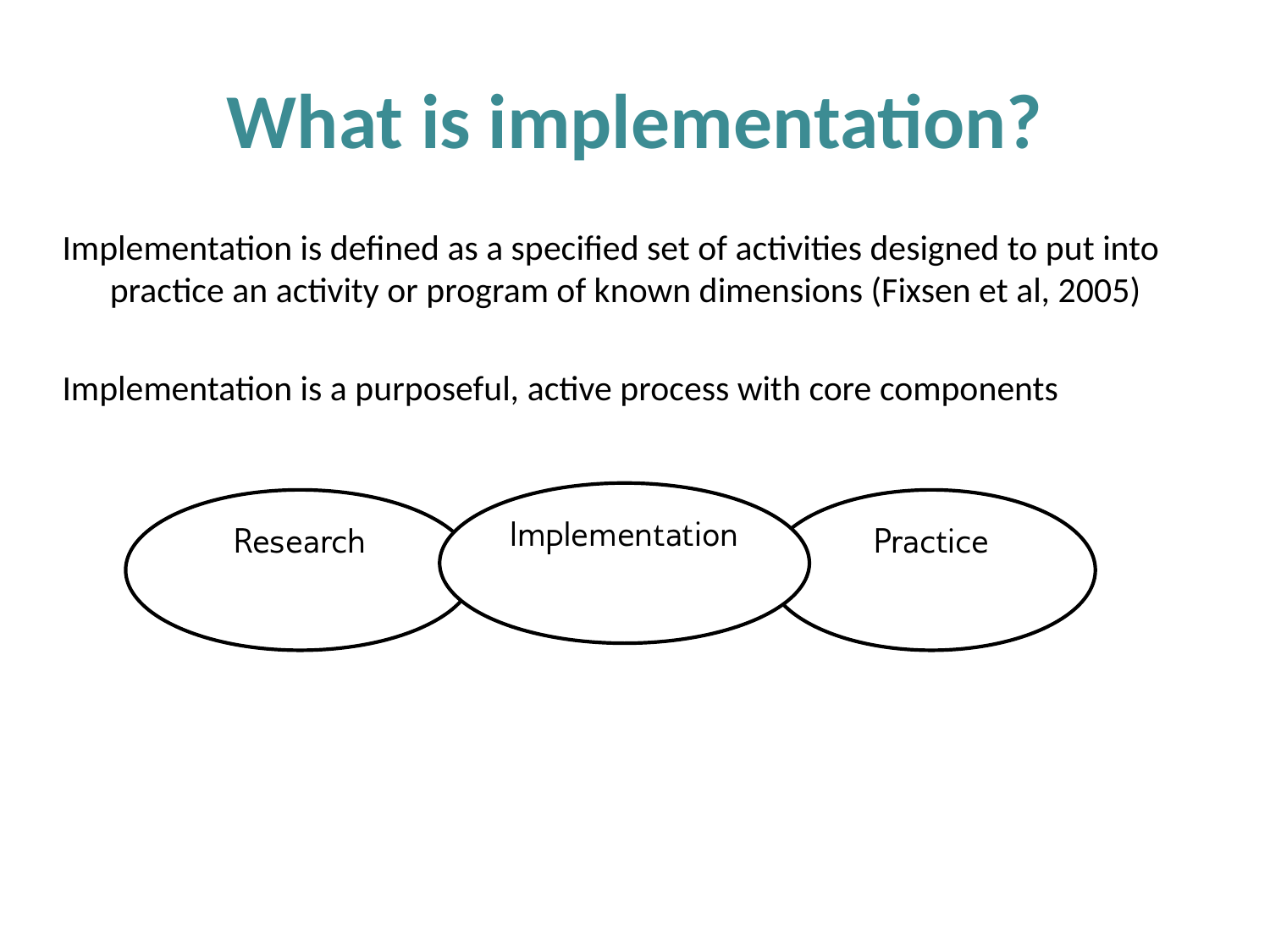

# What is implementation?
Implementation is defined as a specified set of activities designed to put into practice an activity or program of known dimensions (Fixsen et al, 2005)

Implementation is a purposeful, active process with core components

Implementation
Research
Practice